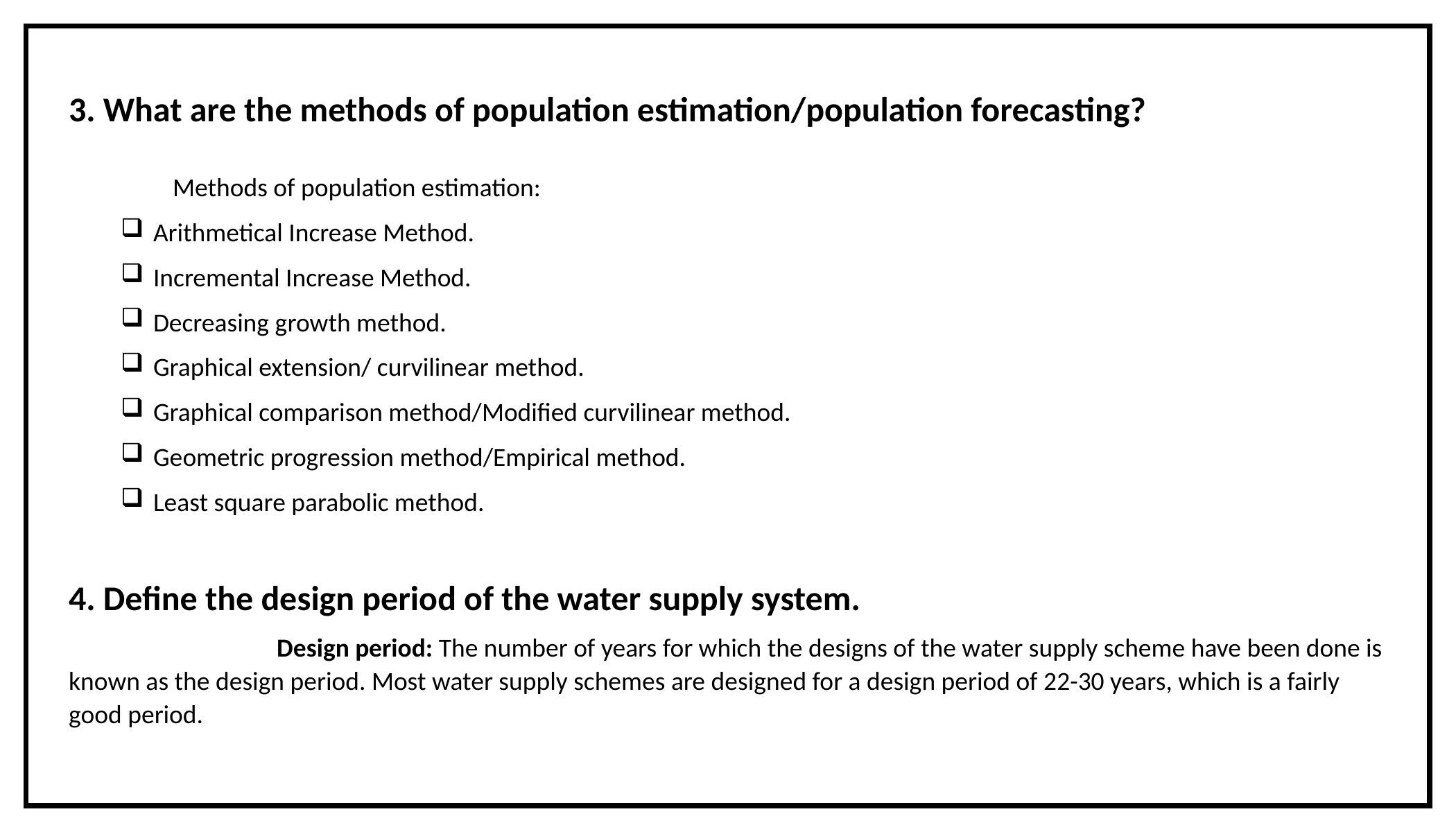

3. What are the methods of population estimation/population forecasting?

	Methods of population estimation:
Arithmetical Increase Method.
Incremental Increase Method.
Decreasing growth method.
Graphical extension/ curvilinear method.
Graphical comparison method/Modified curvilinear method.
Geometric progression method/Empirical method.
Least square parabolic method.

4. Define the design period of the water supply system.
		Design period: The number of years for which the designs of the water supply scheme have been done is known as the design period. Most water supply schemes are designed for a design period of 22-30 years, which is a fairly good period.